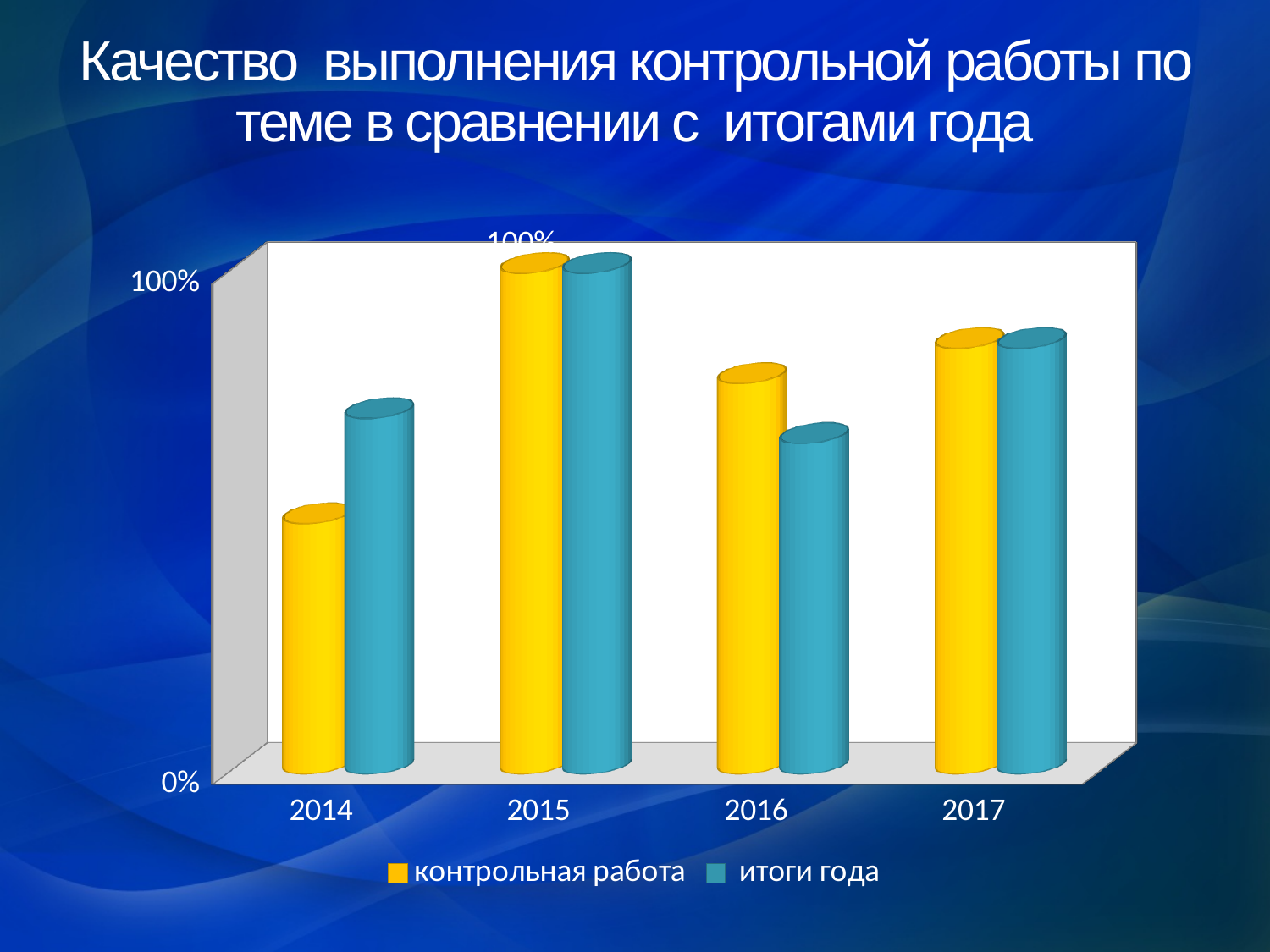

# Качество  выполнения контрольной работы по теме в сравнении с  итогами года

[unsupported chart]